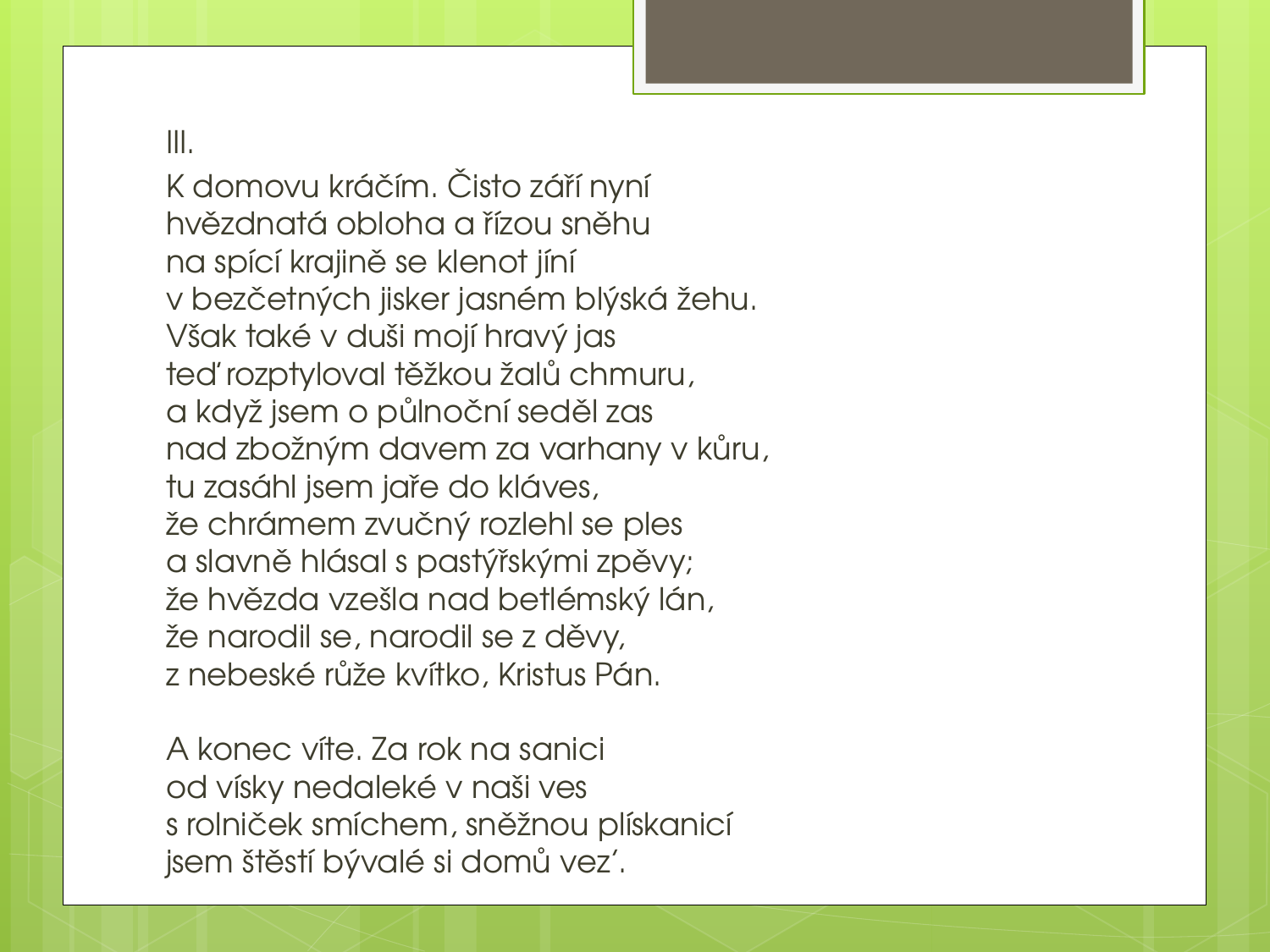

III.
K domovu kráčím. Čisto září nyní
hvězdnatá obloha a řízou sněhu
na spící krajině se klenot jíní
v bezčetných jisker jasném blýská žehu.
Však také v duši mojí hravý jas
teď rozptyloval těžkou žalů chmuru,
a když jsem o půlnoční seděl zas
nad zbožným davem za varhany v kůru,
tu zasáhl jsem jaře do kláves,
že chrámem zvučný rozlehl se ples
a slavně hlásal s pastýřskými zpěvy;
že hvězda vzešla nad betlémský lán,
že narodil se, narodil se z děvy,
z nebeské růže kvítko, Kristus Pán.
A konec víte. Za rok na sanici
od vísky nedaleké v naši ves
s rolniček smíchem, sněžnou plískanicí
jsem štěstí bývalé si domů vez’.